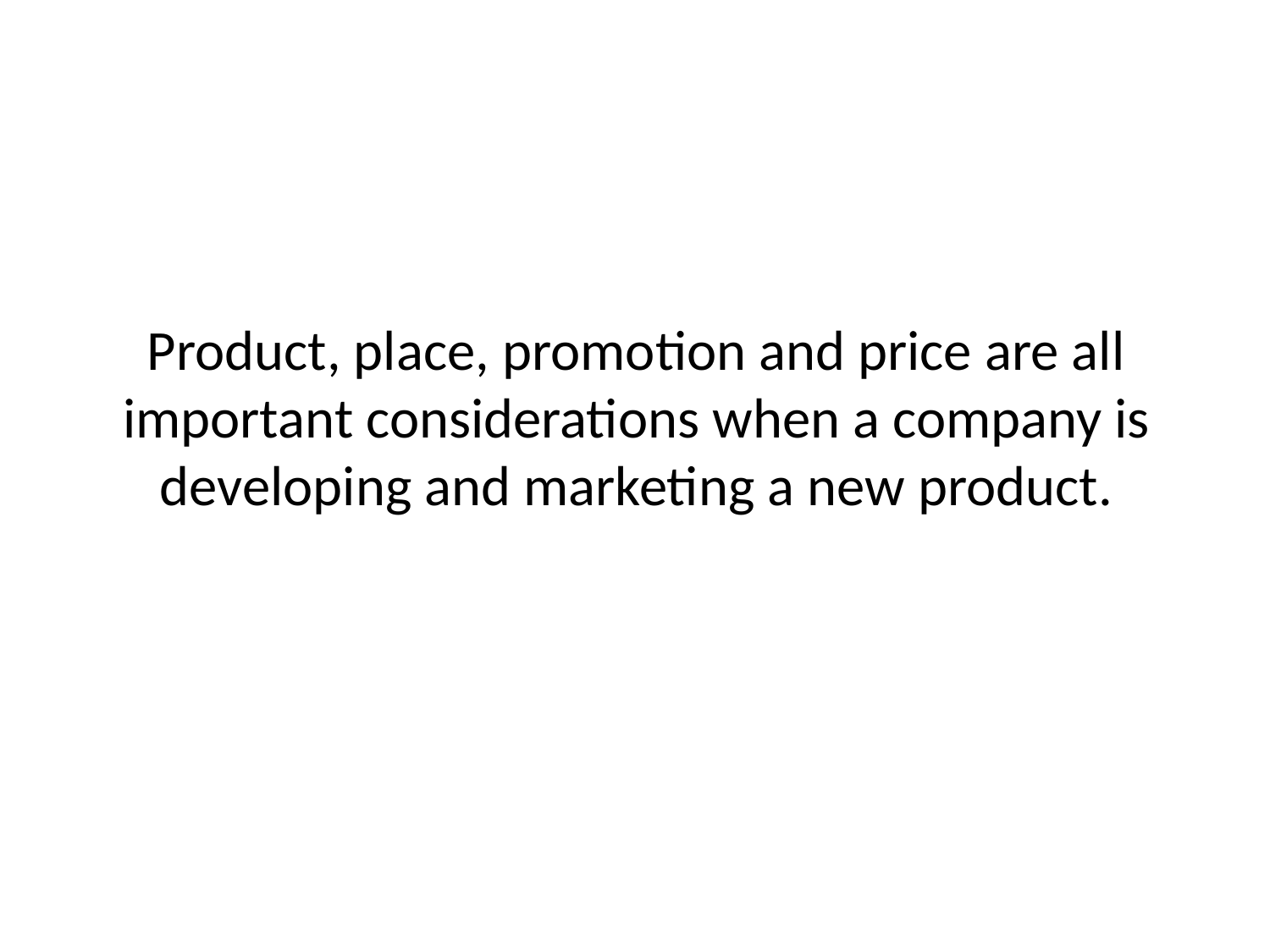

# Product, place, promotion and price are all important considerations when a company is developing and marketing a new product.